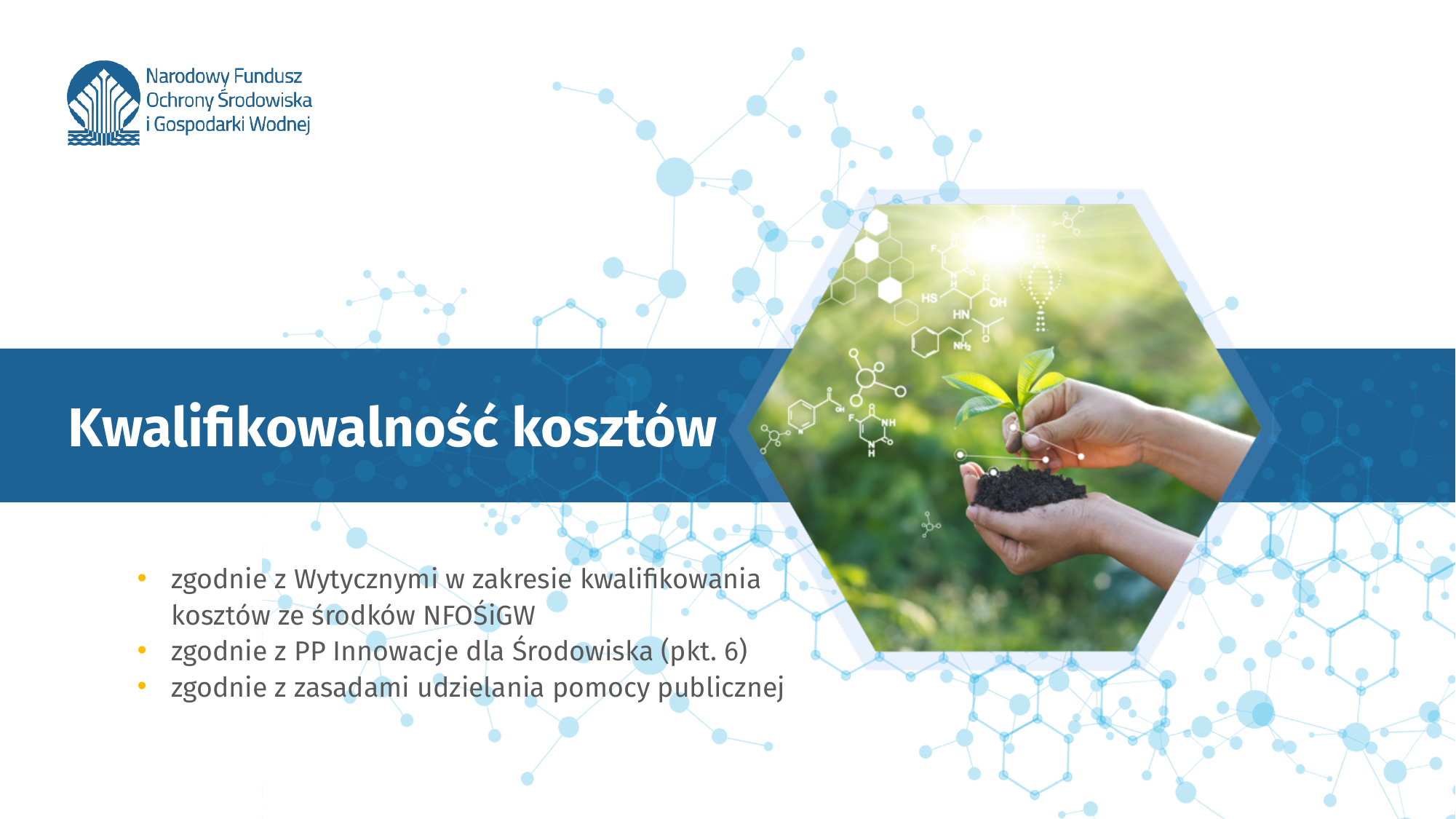

# Kwalifikowalność kosztów
zgodnie z Wytycznymi w zakresie kwalifikowania kosztów ze środków NFOŚiGW
zgodnie z PP Innowacje dla Środowiska (pkt. 6)
zgodnie z zasadami udzielania pomocy publicznej